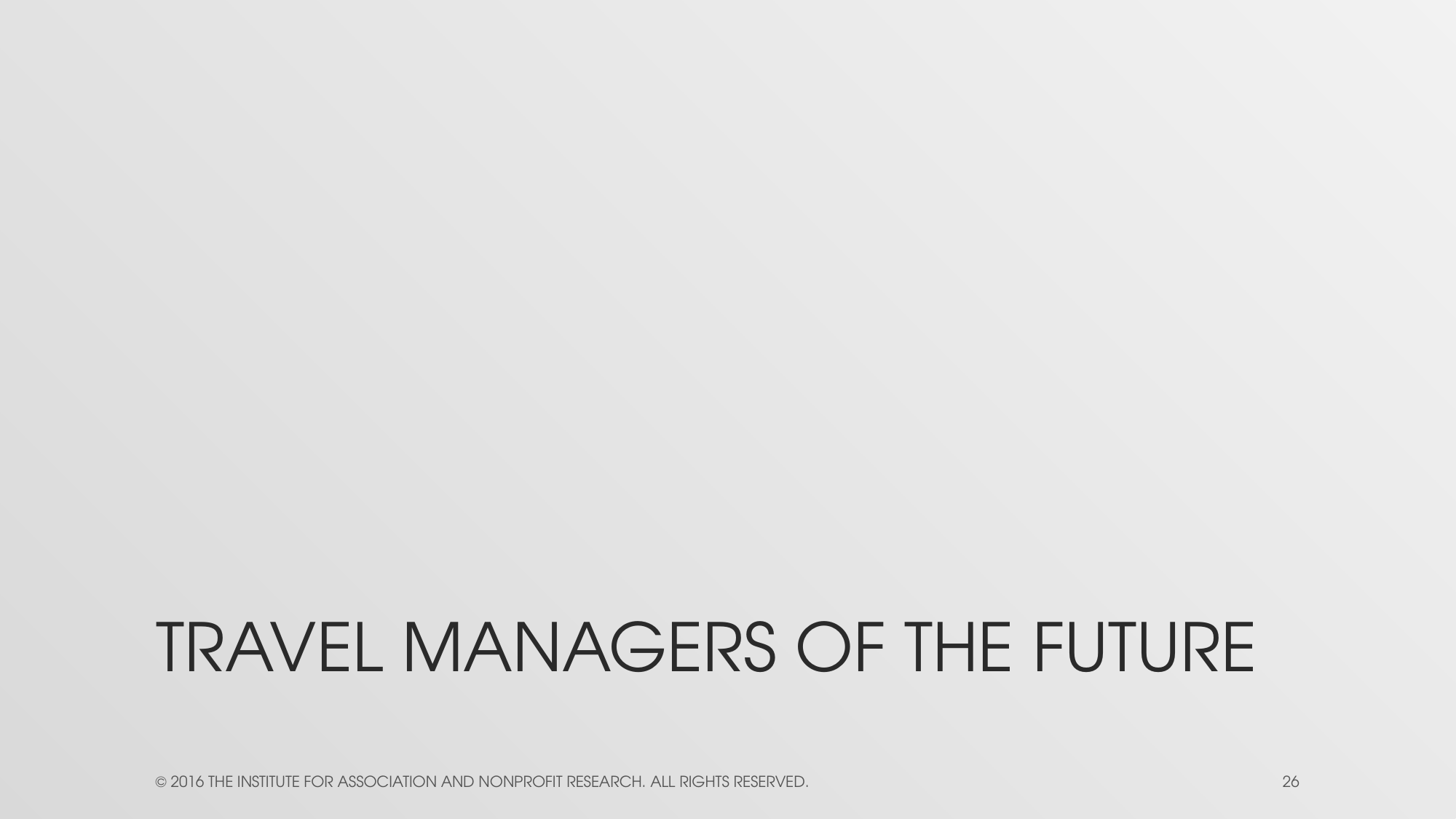

# Travel Managers of the Future
© 2016 The Institute for Association and Nonprofit Research. All rights reserved.
26